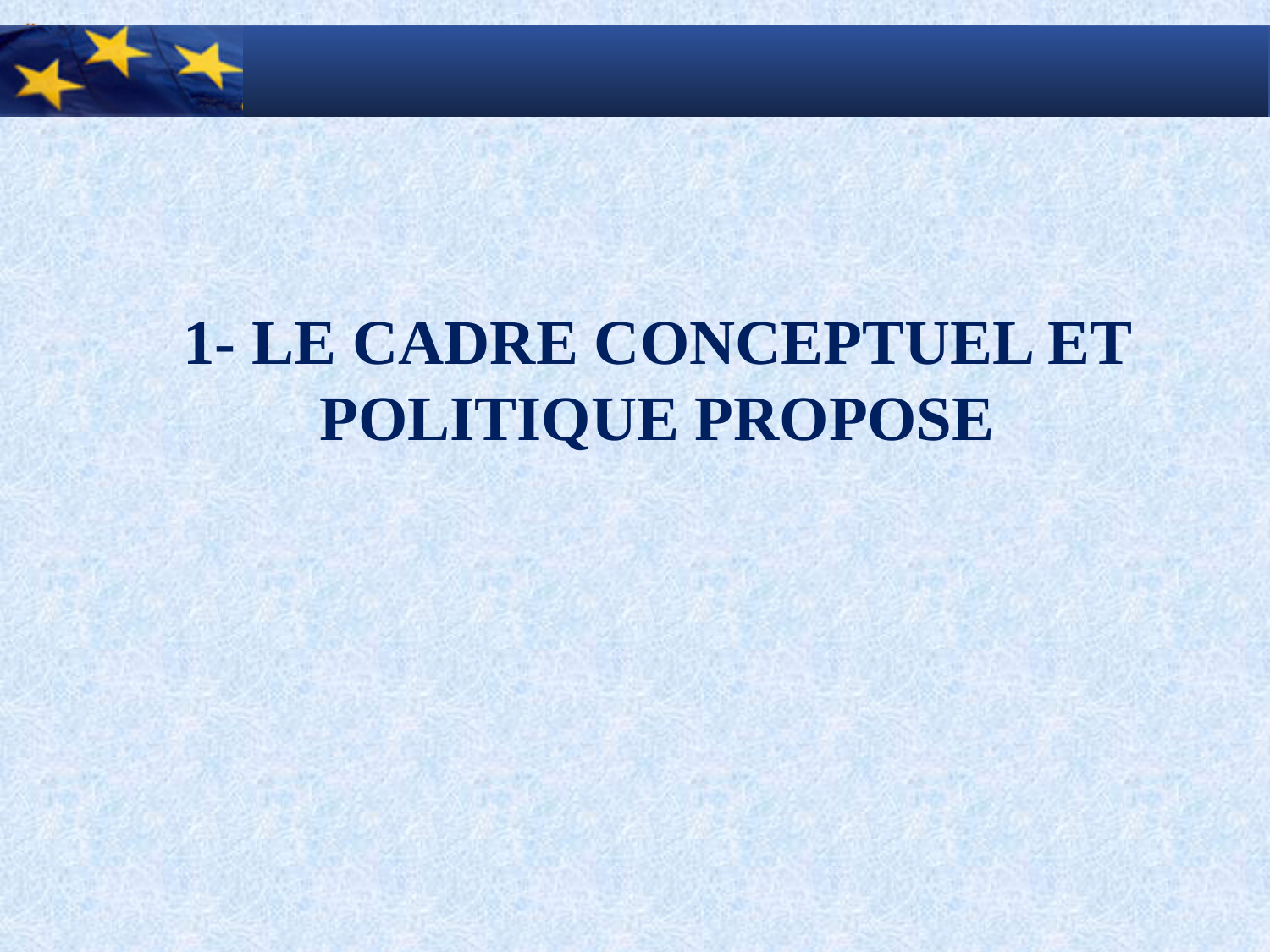

1- LE CADRE CONCEPTUEL ET POLITIQUE PROPOSE